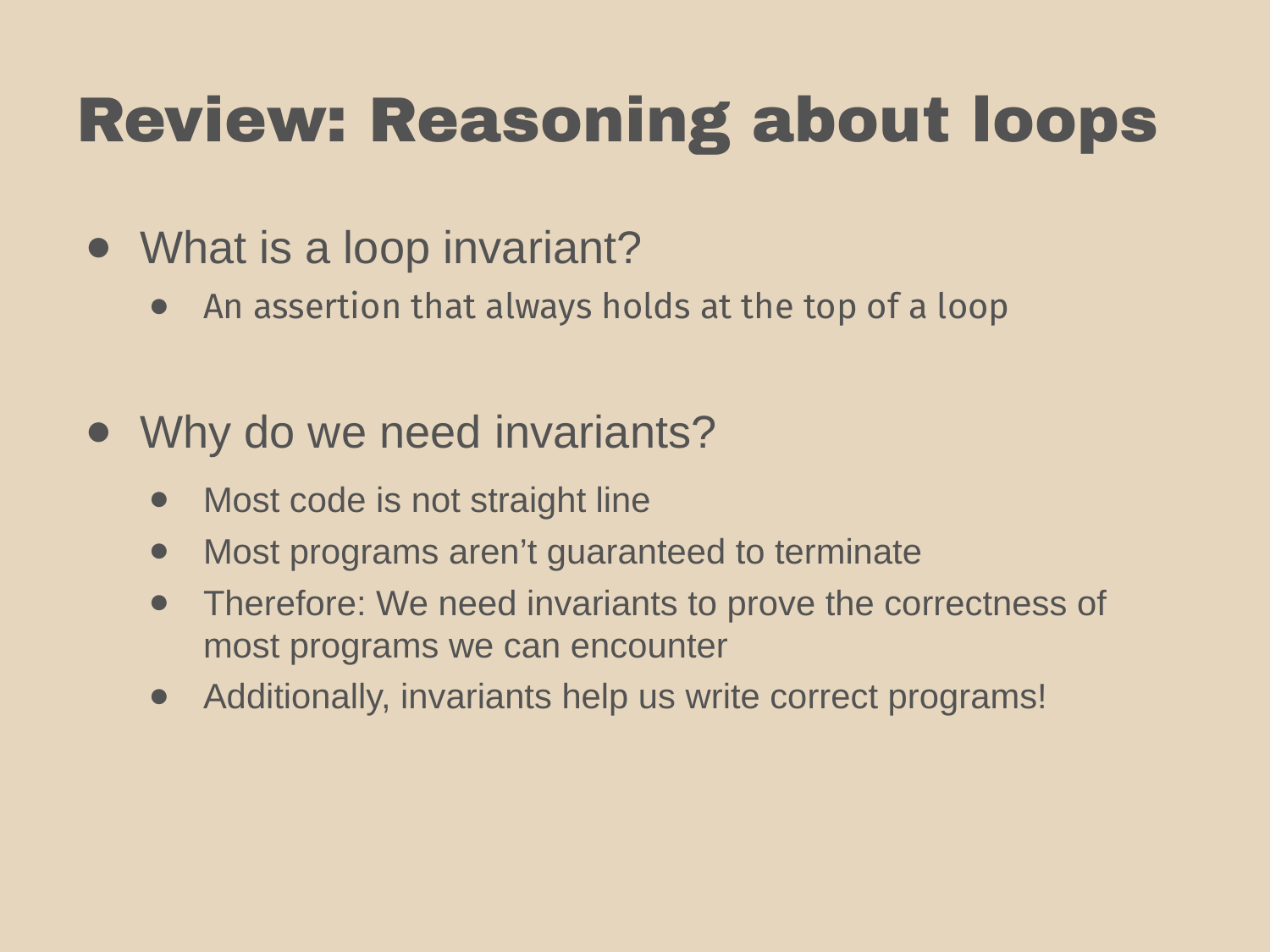

# Review: Reasoning about loops
What is a loop invariant?
An assertion that always holds at the top of a loop

Why do we need invariants?
Most code is not straight line
Most programs aren’t guaranteed to terminate
Therefore: We need invariants to prove the correctness of most programs we can encounter
Additionally, invariants help us write correct programs!